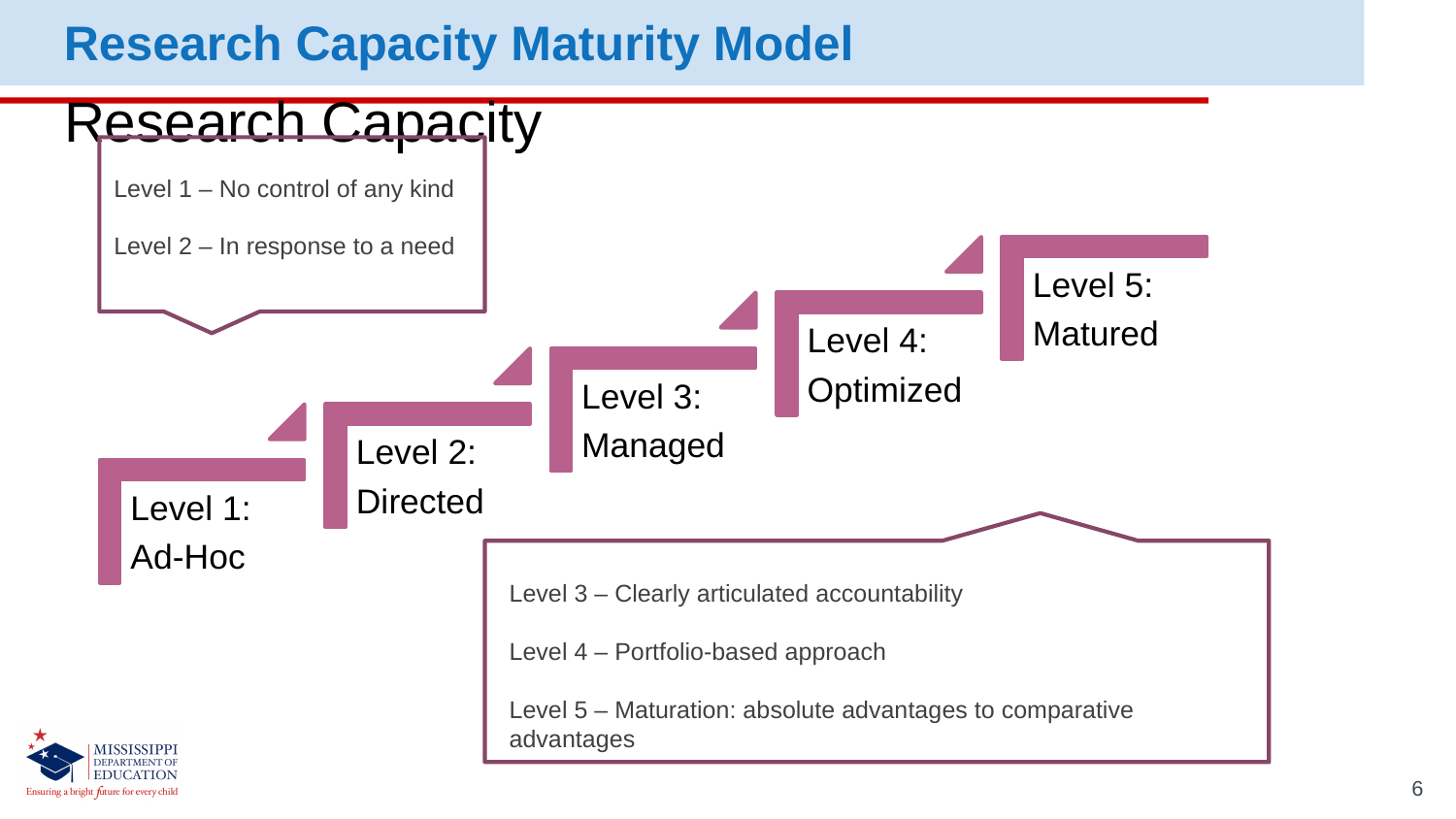

Research Capacity Maturity Model
# Research Capacity
Level 1:
Ad-Hoc
Level 2:
Directed
Level 3:
Managed
Level 4:
Optimized
Level 5:
Matured

Level 1 – No control of any kind

Level 2 – In response to a need

Level 3 – Clearly articulated accountability

Level 4 – Portfolio-based approach

Level 5 – Maturation: absolute advantages to comparative advantages
6